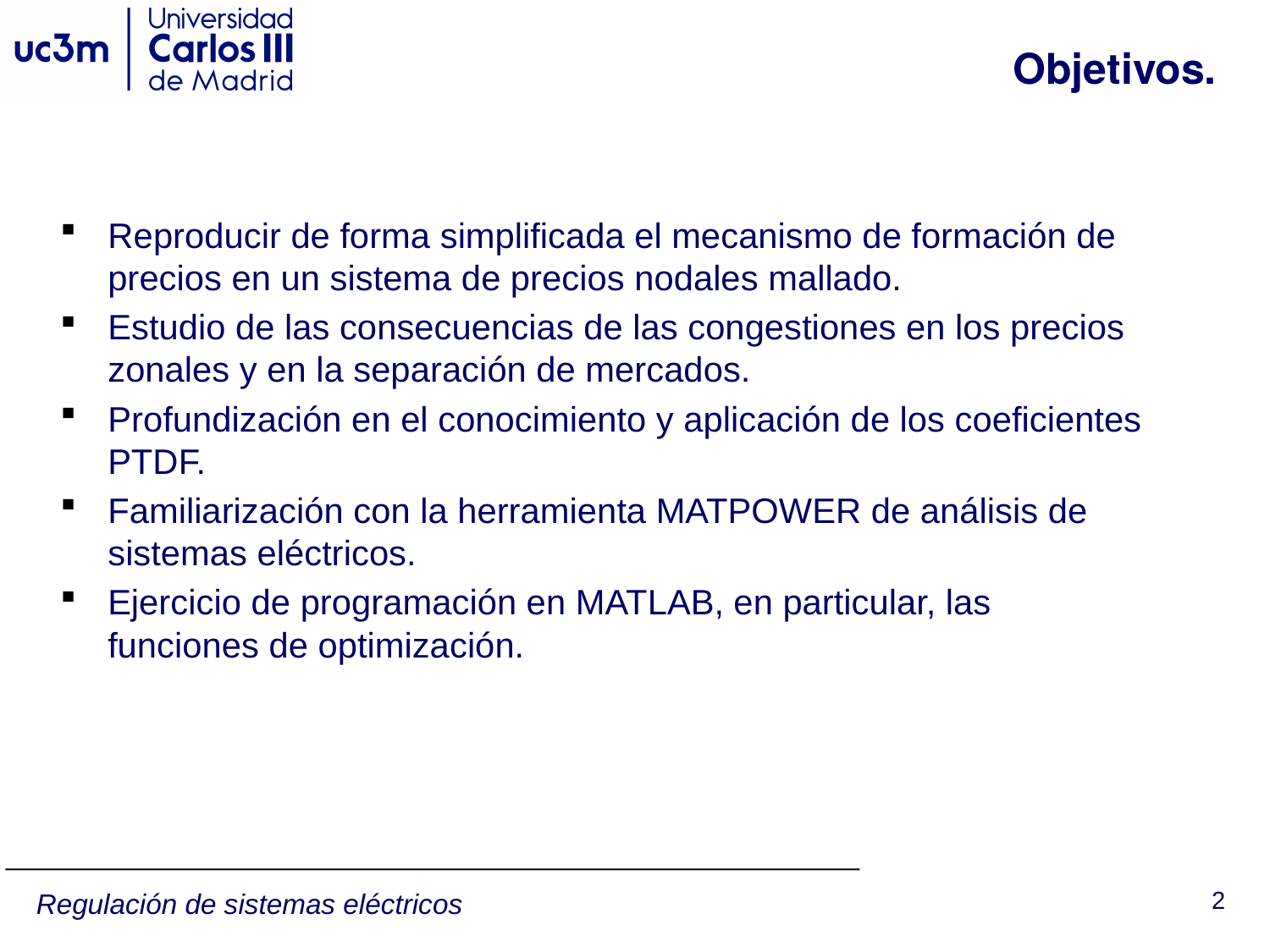

# Objetivos.
Reproducir de forma simplificada el mecanismo de formación de precios en un sistema de precios nodales mallado.
Estudio de las consecuencias de las congestiones en los precios zonales y en la separación de mercados.
Profundización en el conocimiento y aplicación de los coeficientes PTDF.
Familiarización con la herramienta MATPOWER de análisis de sistemas eléctricos.
Ejercicio de programación en MATLAB, en particular, las funciones de optimización.
2
Regulación de sistemas eléctricos